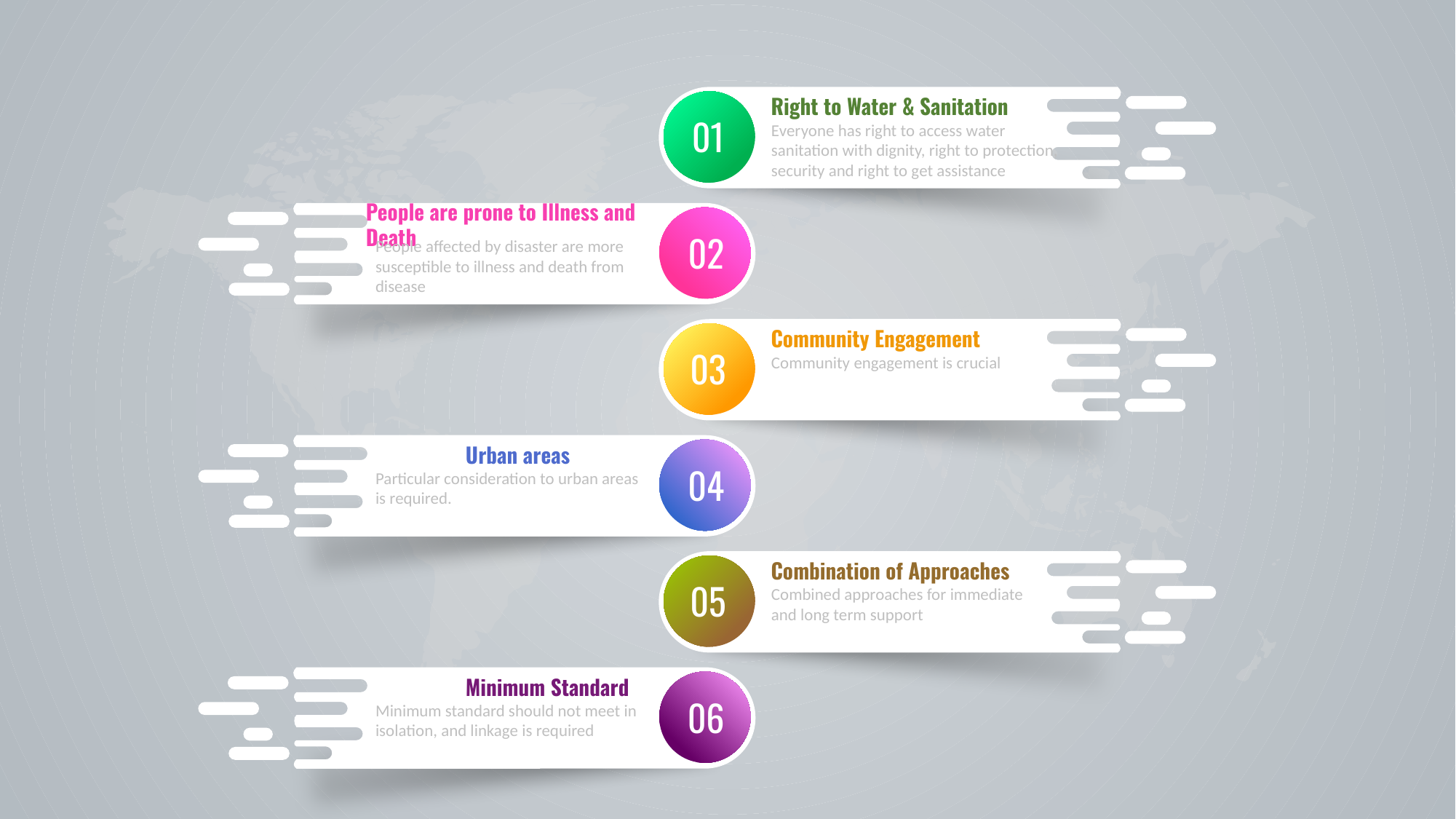

01

Right to Water & Sanitation
Everyone has right to access water sanitation with dignity, right to protection, security and right to get assistance

People are prone to Illness and Death

02

People affected by disaster are more susceptible to illness and death from disease

03

Community Engagement
Community engagement is crucial

04

Urban areas
Particular consideration to urban areas is required.

05

Combination of Approaches
Combined approaches for immediate and long term support

06

Minimum Standard
Minimum standard should not meet in isolation, and linkage is required